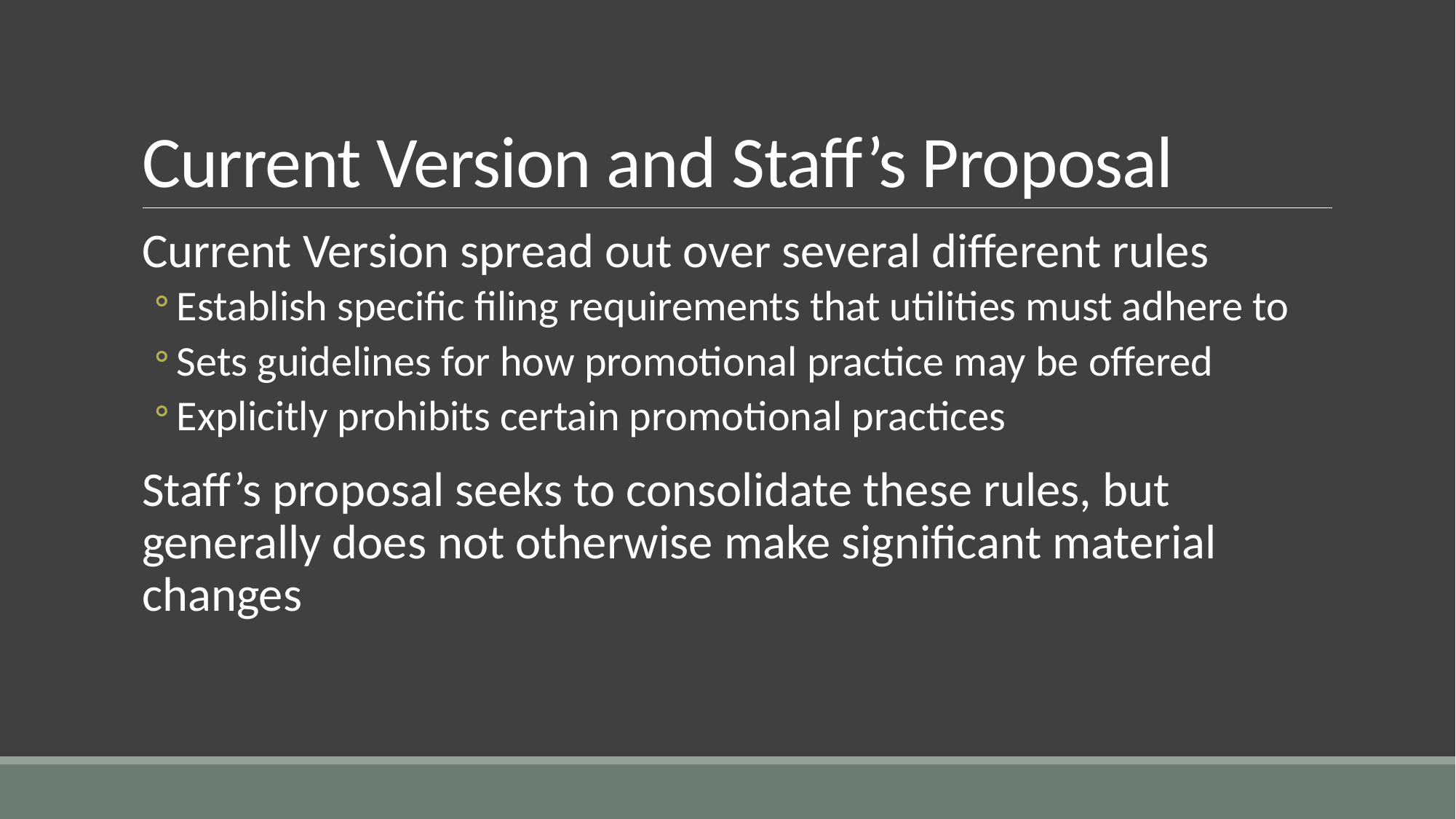

# Current Version and Staff’s Proposal
Current Version spread out over several different rules
Establish specific filing requirements that utilities must adhere to
Sets guidelines for how promotional practice may be offered
Explicitly prohibits certain promotional practices
Staff’s proposal seeks to consolidate these rules, but generally does not otherwise make significant material changes